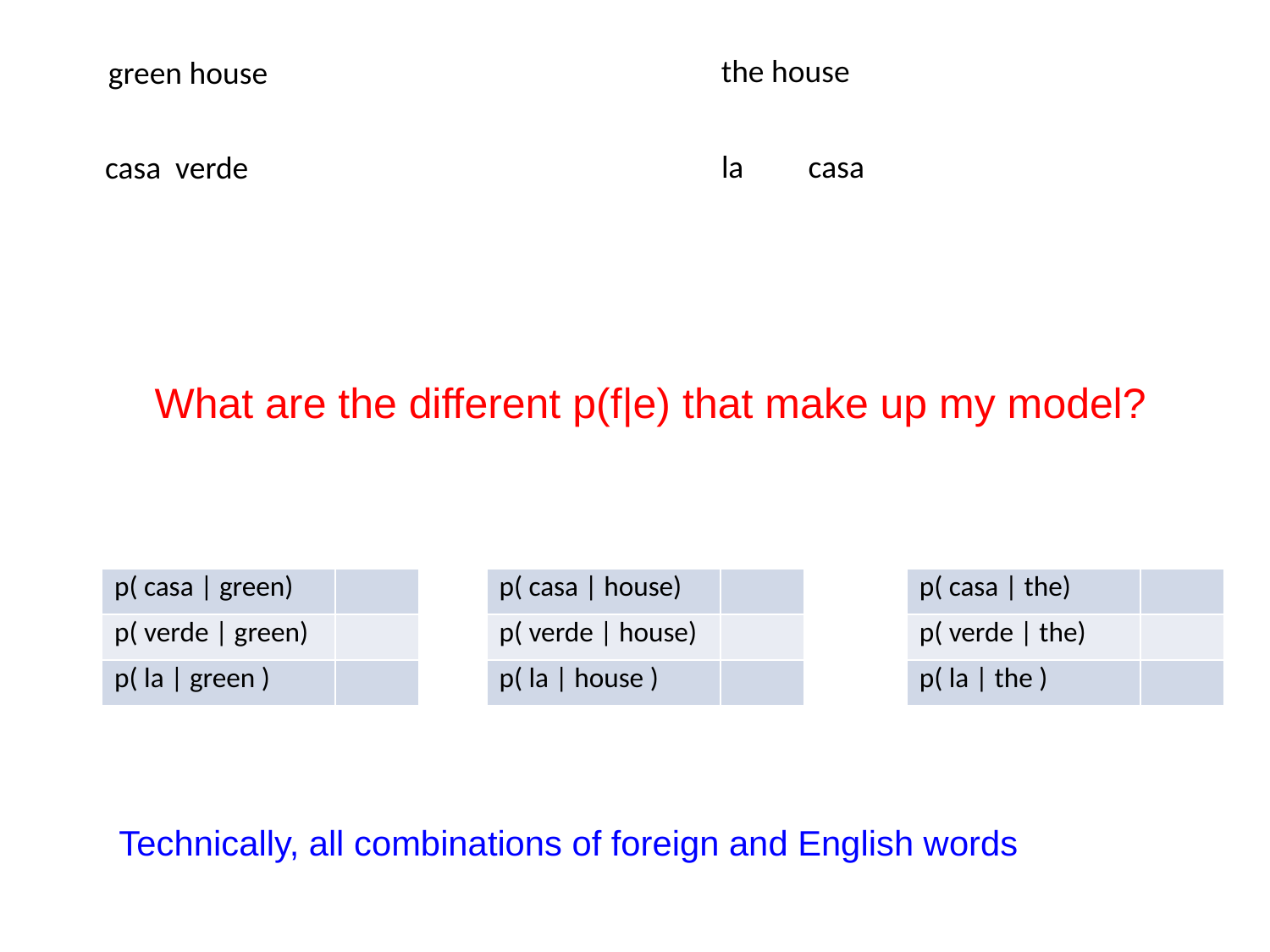

the house
green house
la         casa
casa  verde
What are the different p(f|e) that make up my model?
| p( casa | green) |  |
| --- | --- |
| p( verde | green) |  |
| p( la | green ) |  |
| p( casa | house) |  |
| --- | --- |
| p( verde | house) |  |
| p( la | house ) |  |
| p( casa | the) |  |
| --- | --- |
| p( verde | the) |  |
| p( la | the ) |  |
Technically, all combinations of foreign and English words